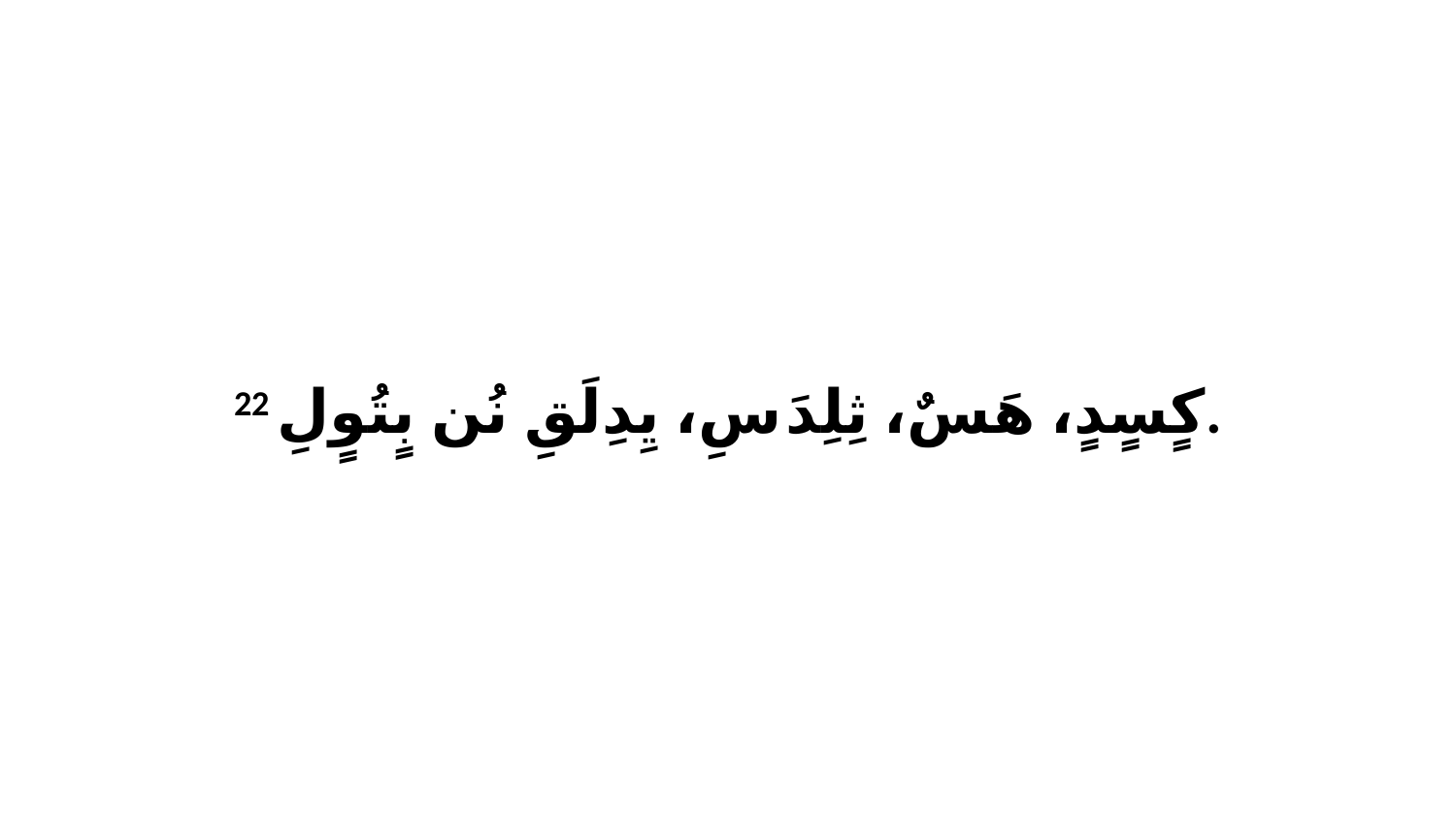

22 كٍسٍدٍ، هَسٌ، ثِلِدَ سِ، يِدِلَقِ نُن بٍتُوٍلِ.